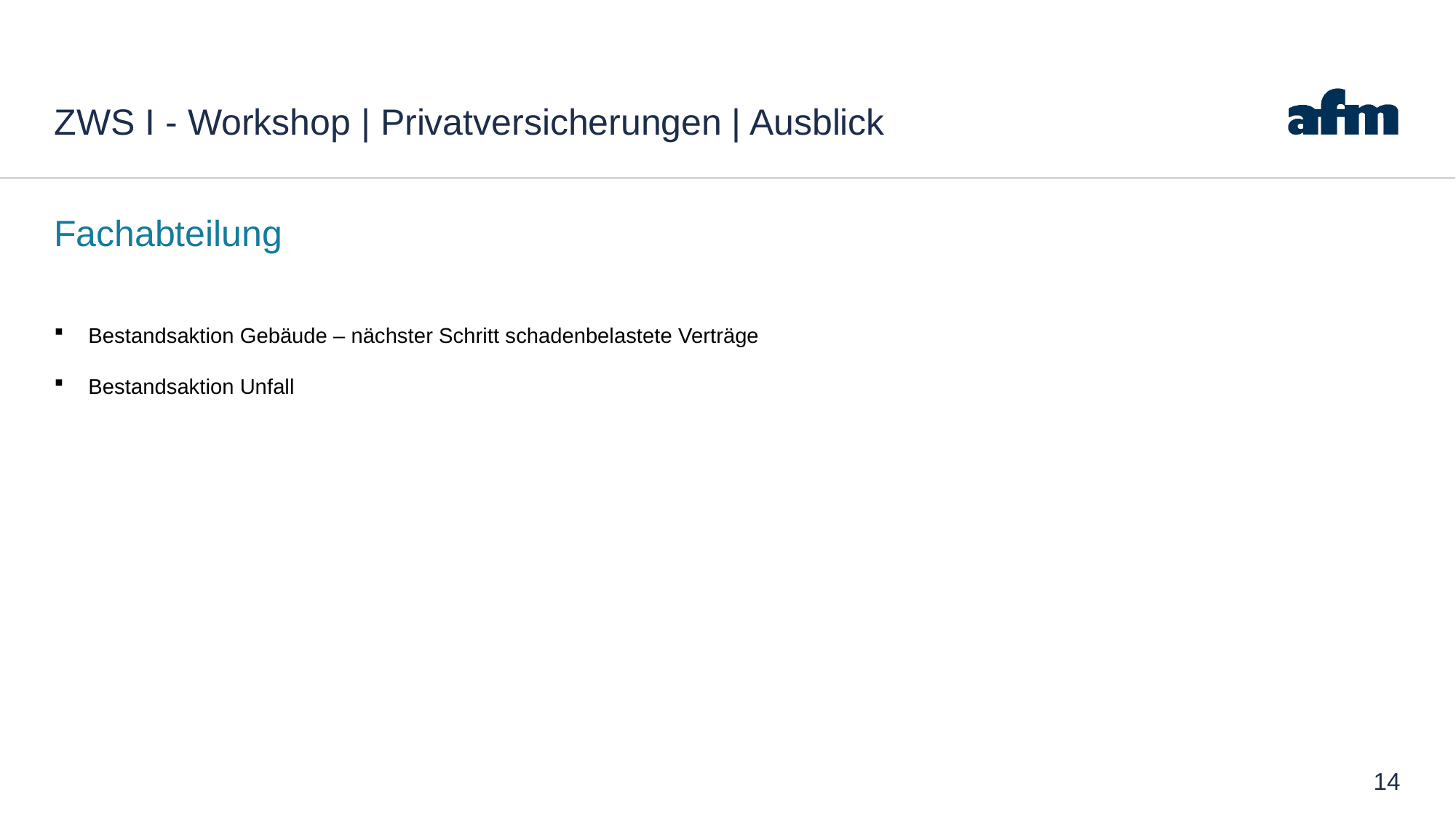

# ZWS I - Workshop | Privatversicherungen | Ausblick
Fachabteilung

Bestandsaktion Gebäude – nächster Schritt schadenbelastete Verträge

Bestandsaktion Unfall

14